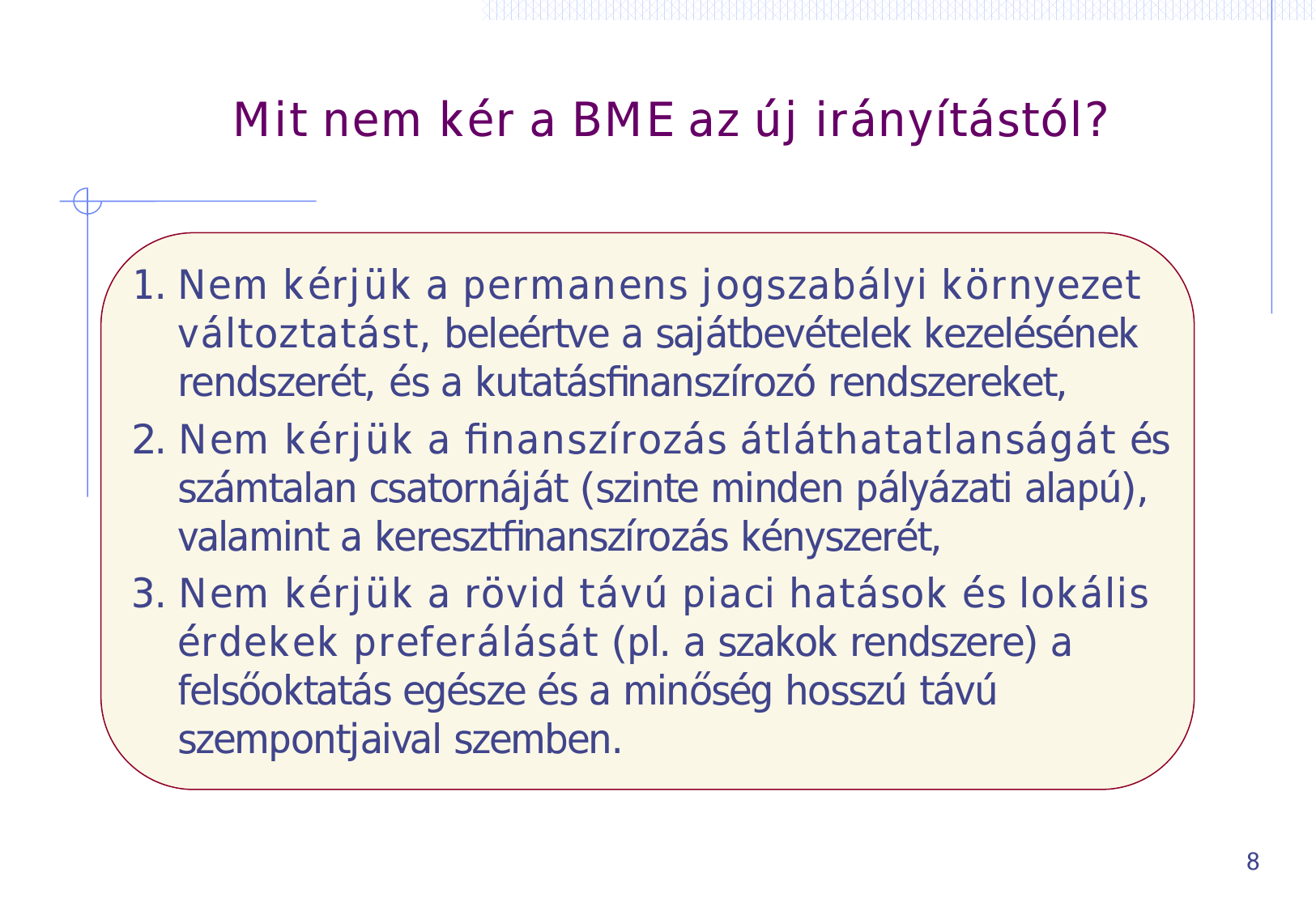

# Mit nem kér a BME az új irányítástól?

1.	Nem kérjük a permanens jogszabályi környezet változtatást, beleértve a sajátbevételek kezelésének rendszerét, és a kutatásfinanszírozó rendszereket,
2. Nem kérjük a finanszírozás átláthatatlanságát és számtalan csatornáját (szinte minden pályázati alapú), valamint a keresztfinanszírozás kényszerét,
3. Nem kérjük a rövid távú piaci hatások és lokális érdekek preferálását (pl. a szakok rendszere) a felsőoktatás egésze és a minőség hosszú távú szempontjaival szemben.

8